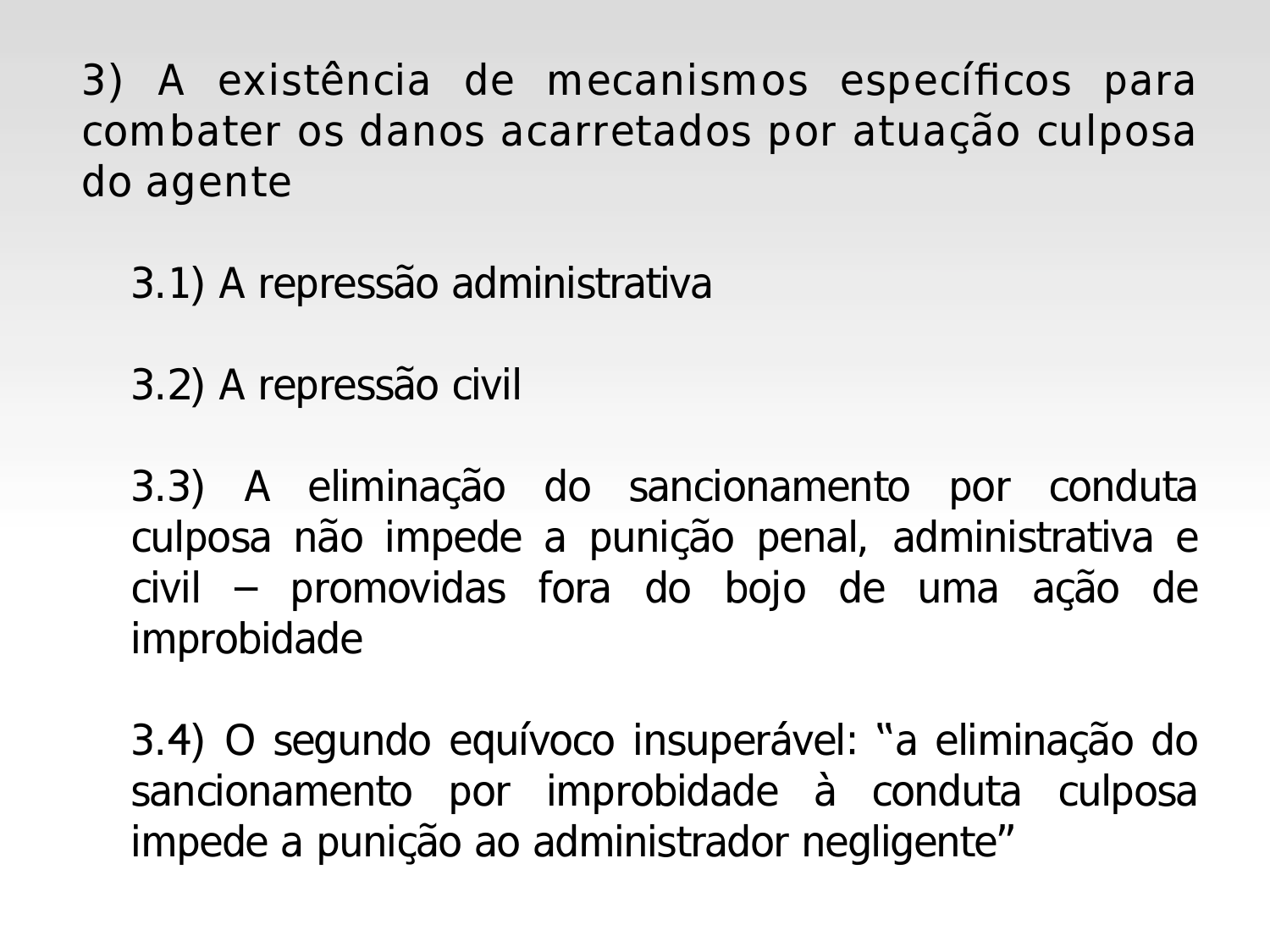

3) A existência de mecanismos específicos para combater os danos acarretados por atuação culposa do agente

3.1) A repressão administrativa

3.2) A repressão civil

3.3) A eliminação do sancionamento por conduta culposa não impede a punição penal, administrativa e civil – promovidas fora do bojo de uma ação de improbidade

3.4) O segundo equívoco insuperável: “a eliminação do sancionamento por improbidade à conduta culposa impede a punição ao administrador negligente”